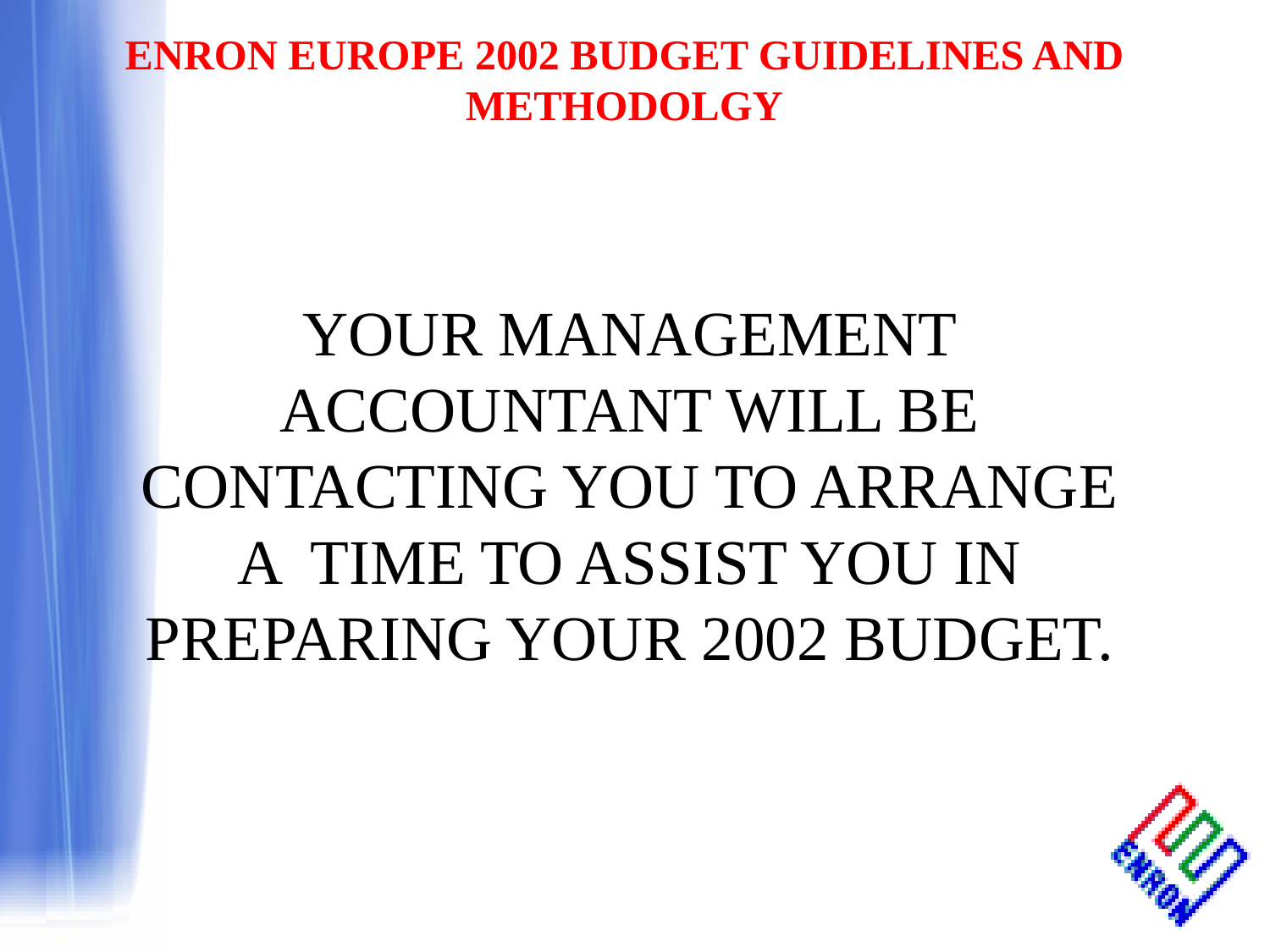

YOUR MANAGEMENT ACCOUNTANT WILL BE CONTACTING YOU TO ARRANGE A  TIME TO ASSIST YOU IN PREPARING YOUR 2002 BUDGET.